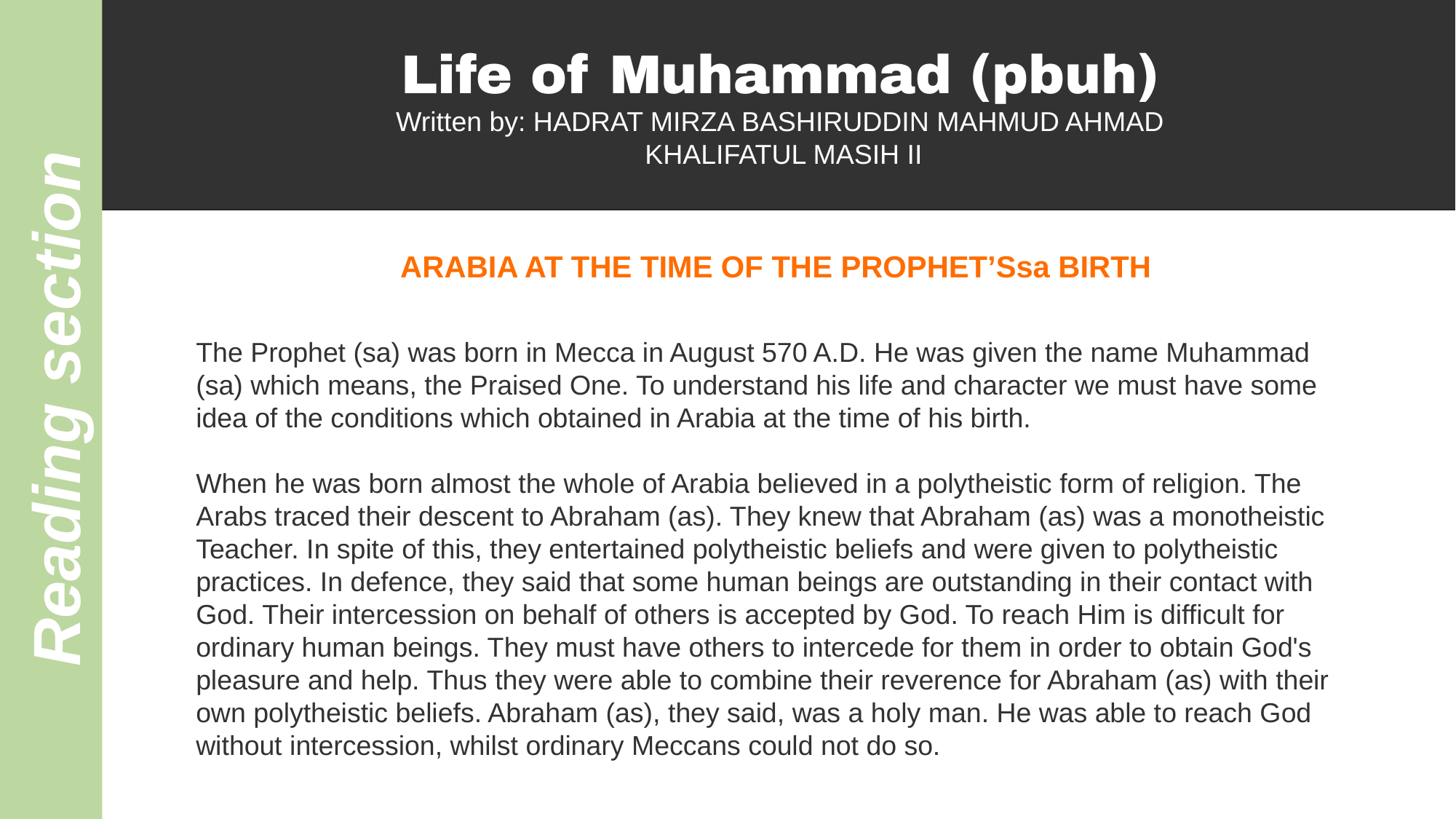

Life of Muhammad (pbuh)
Written by: HADRAT MIRZA BASHIRUDDIN MAHMUD AHMAD
 KHALIFATUL MASIH II
Reading section
ARABIA AT THE TIME OF THE PROPHET’Ssa BIRTH

The Prophet (sa) was born in Mecca in August 570 A.D. He was given the name Muhammad (sa) which means, the Praised One. To understand his life and character we must have some idea of the conditions which obtained in Arabia at the time of his birth.

When he was born almost the whole of Arabia believed in a polytheistic form of religion. The Arabs traced their descent to Abraham (as). They knew that Abraham (as) was a monotheistic Teacher. In spite of this, they entertained polytheistic beliefs and were given to polytheistic practices. In defence, they said that some human beings are outstanding in their contact with God. Their intercession on behalf of others is accepted by God. To reach Him is difficult for ordinary human beings. They must have others to intercede for them in order to obtain God's pleasure and help. Thus they were able to combine their reverence for Abraham (as) with their own polytheistic beliefs. Abraham (as), they said, was a holy man. He was able to reach God without intercession, whilst ordinary Meccans could not do so.